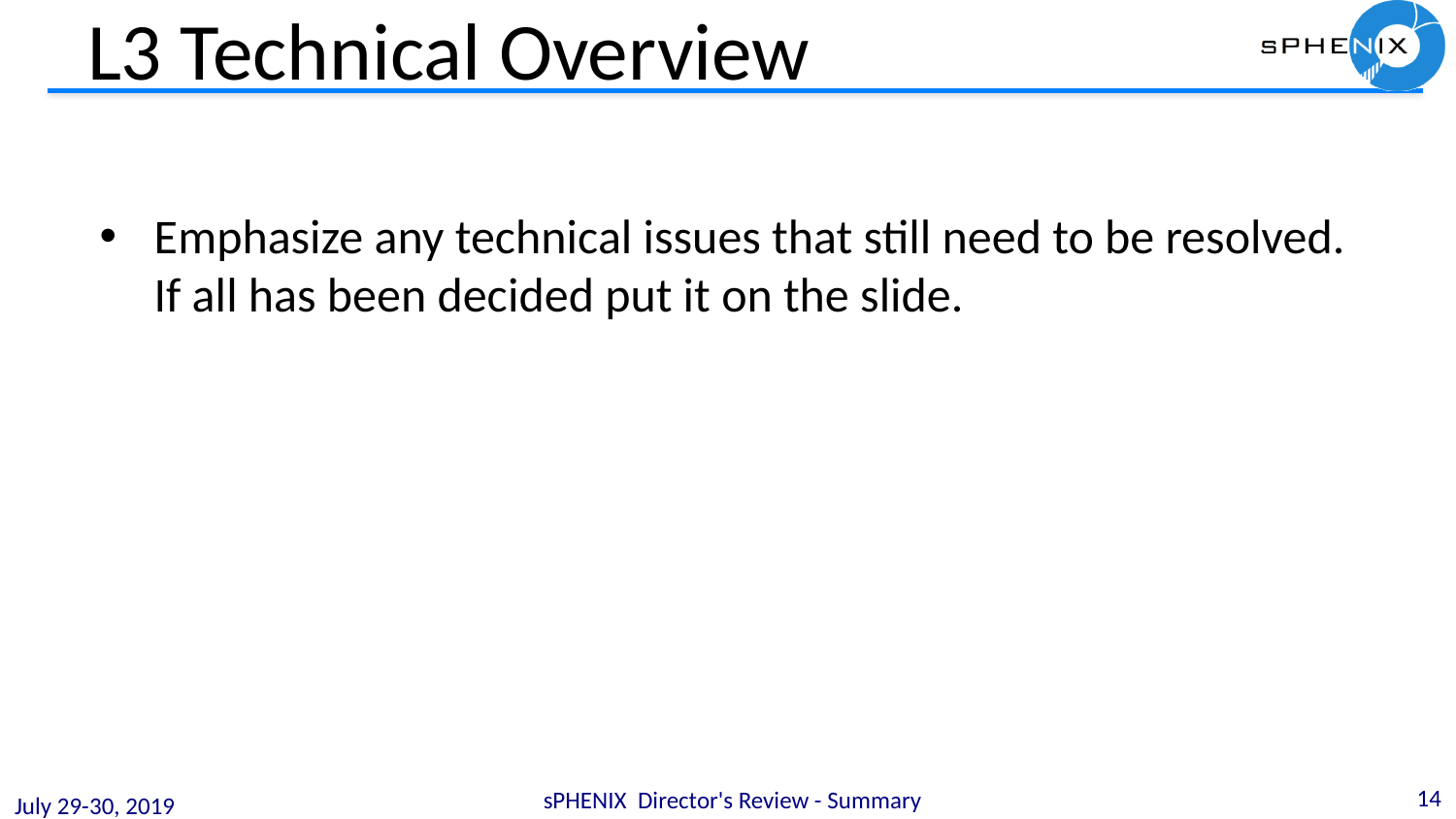

# L3 Technical Overview

Emphasize any technical issues that still need to be resolved. If all has been decided put it on the slide.
14
sPHENIX  Director's Review - Summary
July 29-30, 2019